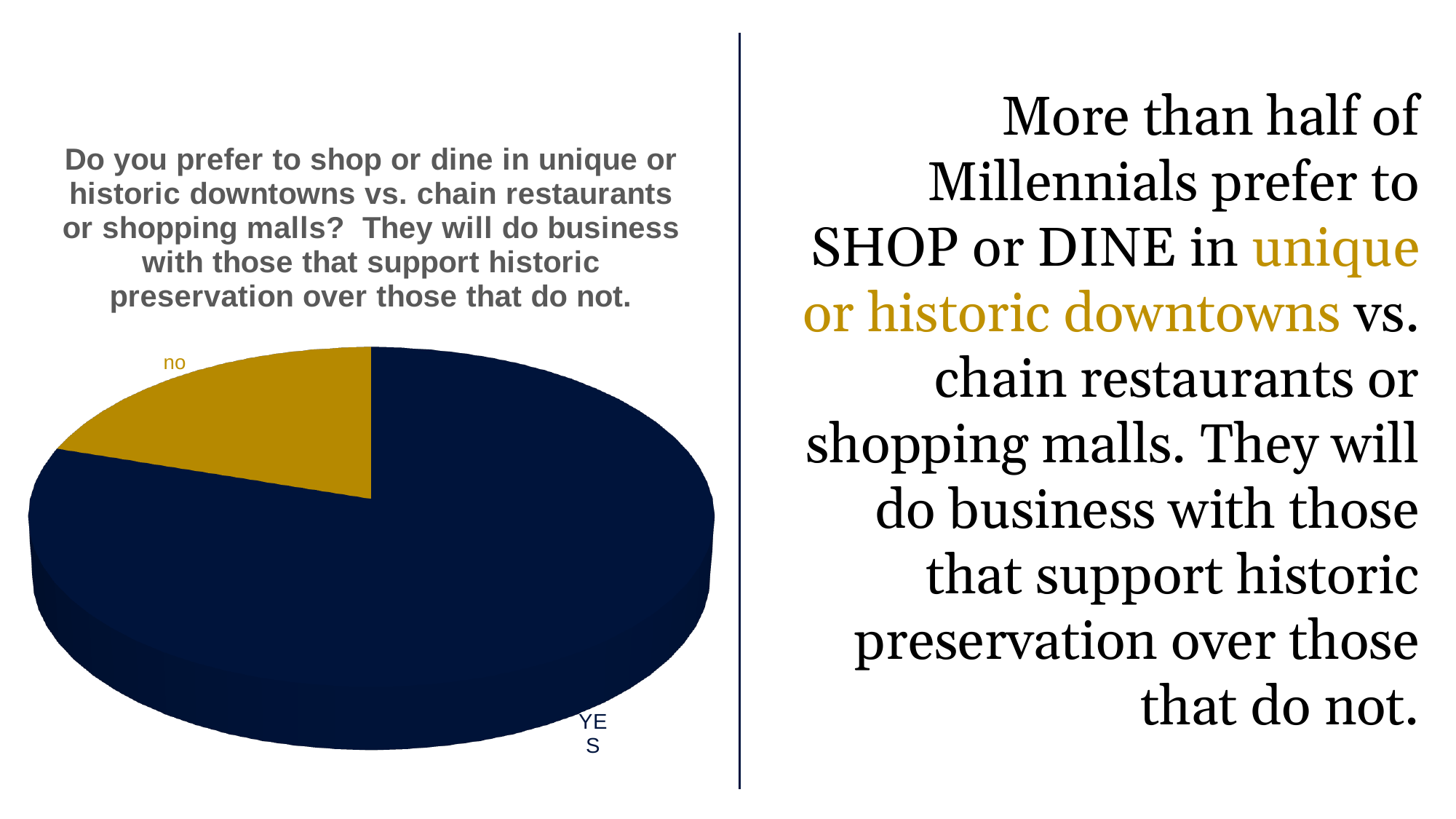

More than half of Millennials prefer to SHOP or DINE in unique or historic downtowns vs. chain restaurants or shopping malls. They will do business with those that support historic preservation over those that do not.

[unsupported chart]